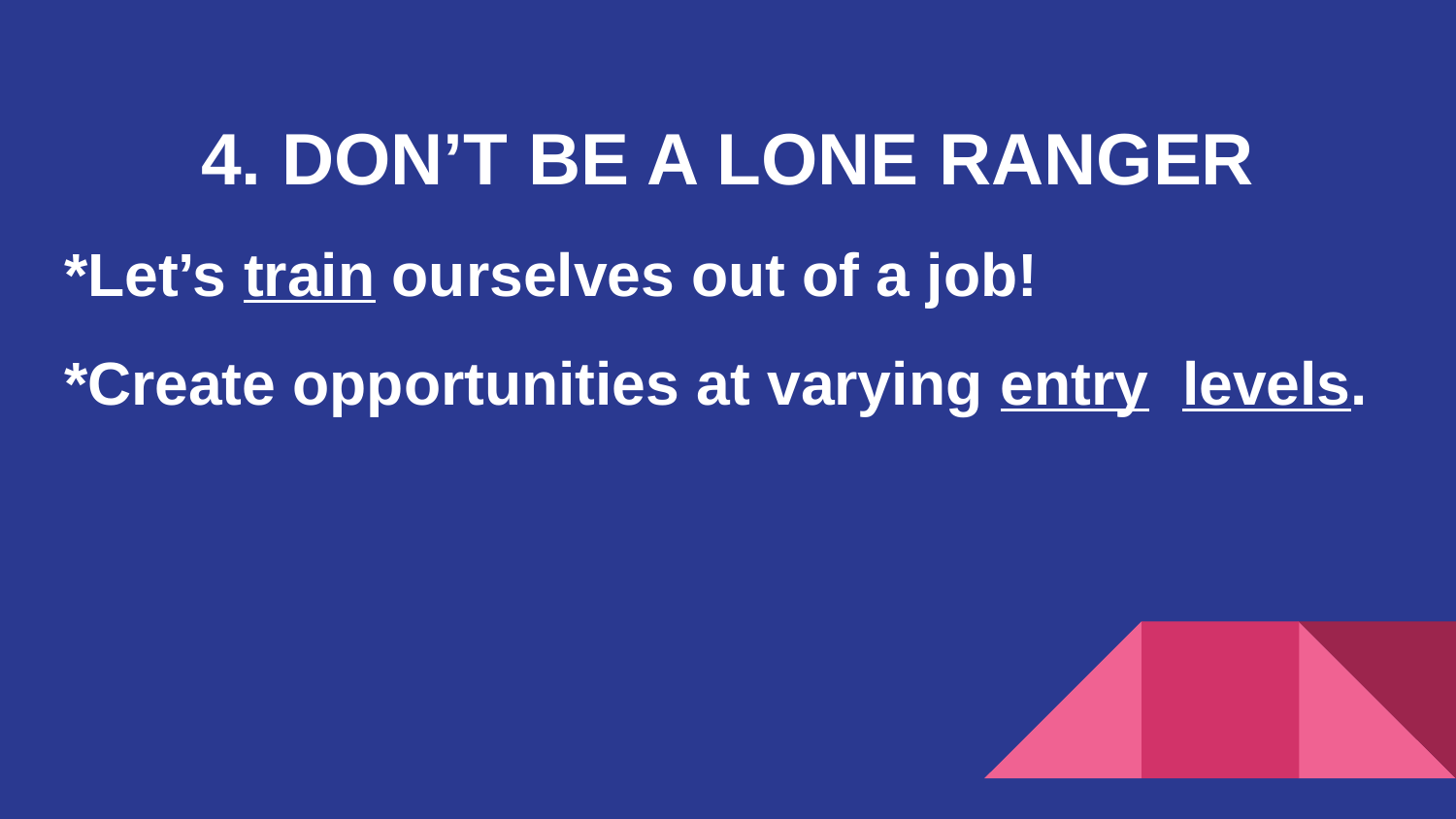

4. DON’T BE A LONE RANGER
*Let’s train ourselves out of a job!
*Create opportunities at varying entry  levels.